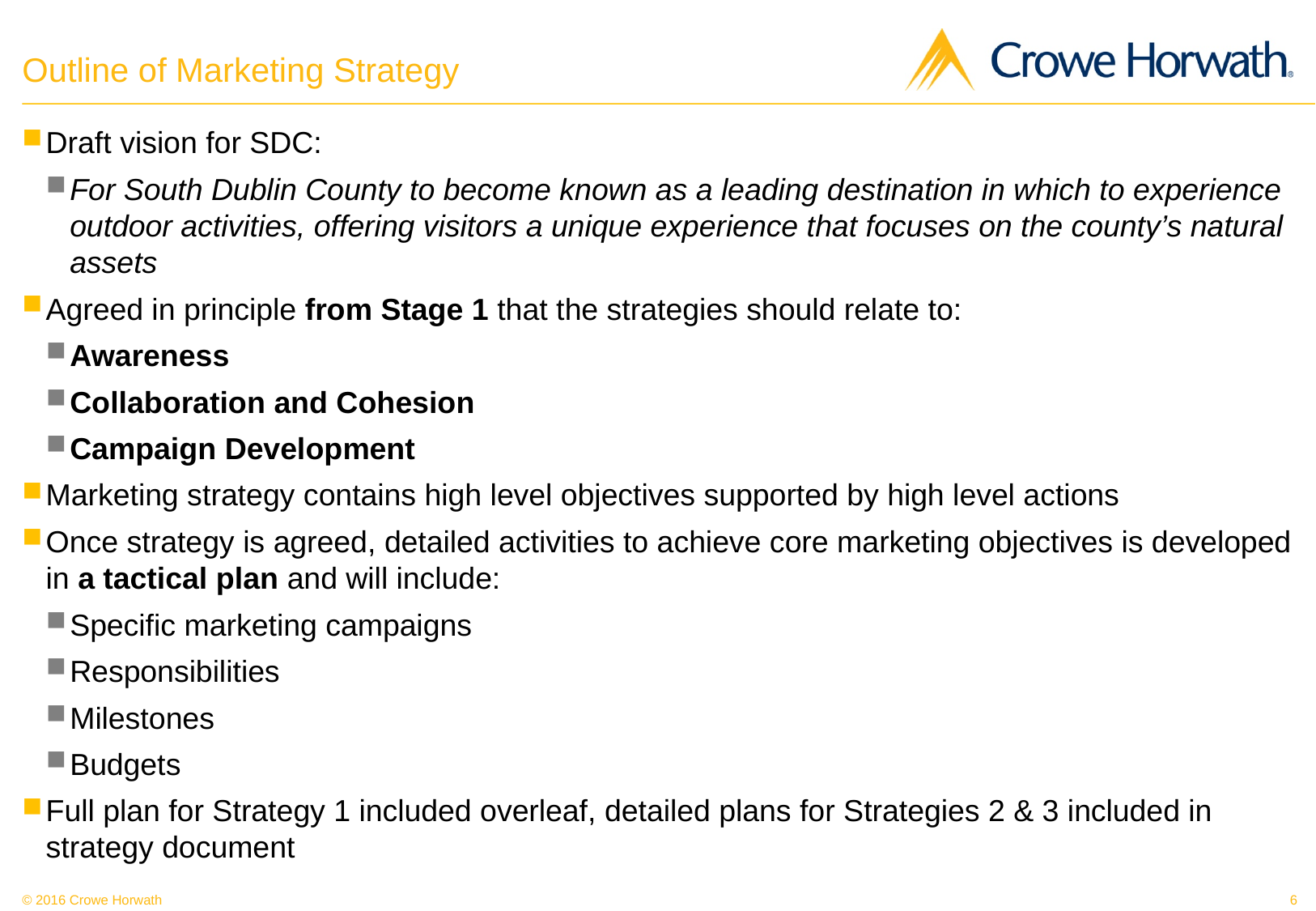

# Outline of Marketing Strategy
Draft vision for SDC:
For South Dublin County to become known as a leading destination in which to experience outdoor activities, offering visitors a unique experience that focuses on the county’s natural assets
Agreed in principle from Stage 1 that the strategies should relate to:
Awareness
Collaboration and Cohesion
Campaign Development
Marketing strategy contains high level objectives supported by high level actions
Once strategy is agreed, detailed activities to achieve core marketing objectives is developed in a tactical plan and will include:
Specific marketing campaigns
Responsibilities
Milestones
Budgets
Full plan for Strategy 1 included overleaf, detailed plans for Strategies 2 & 3 included in strategy document